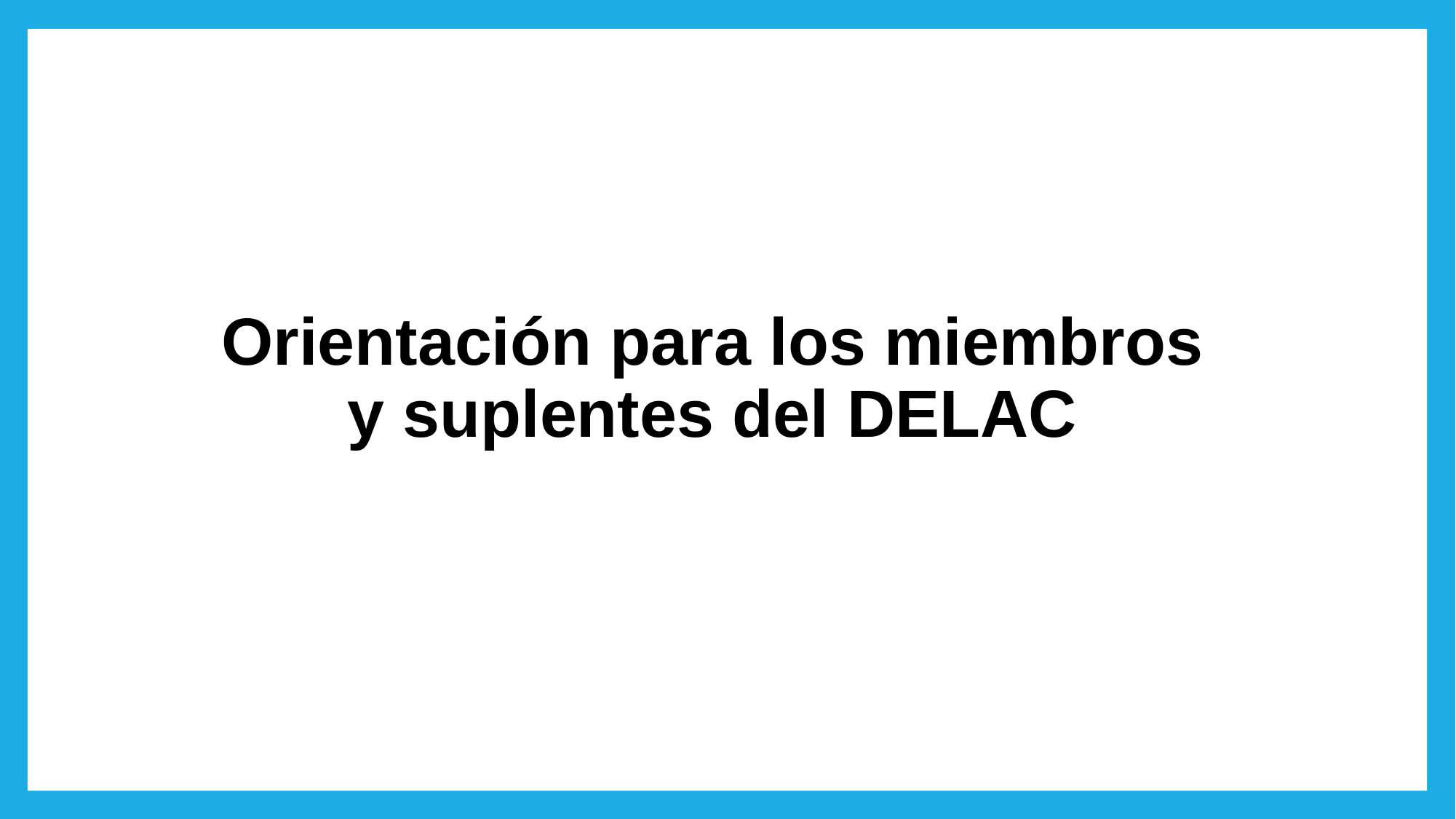

# Orientación para los miembros y suplentes del DELAC